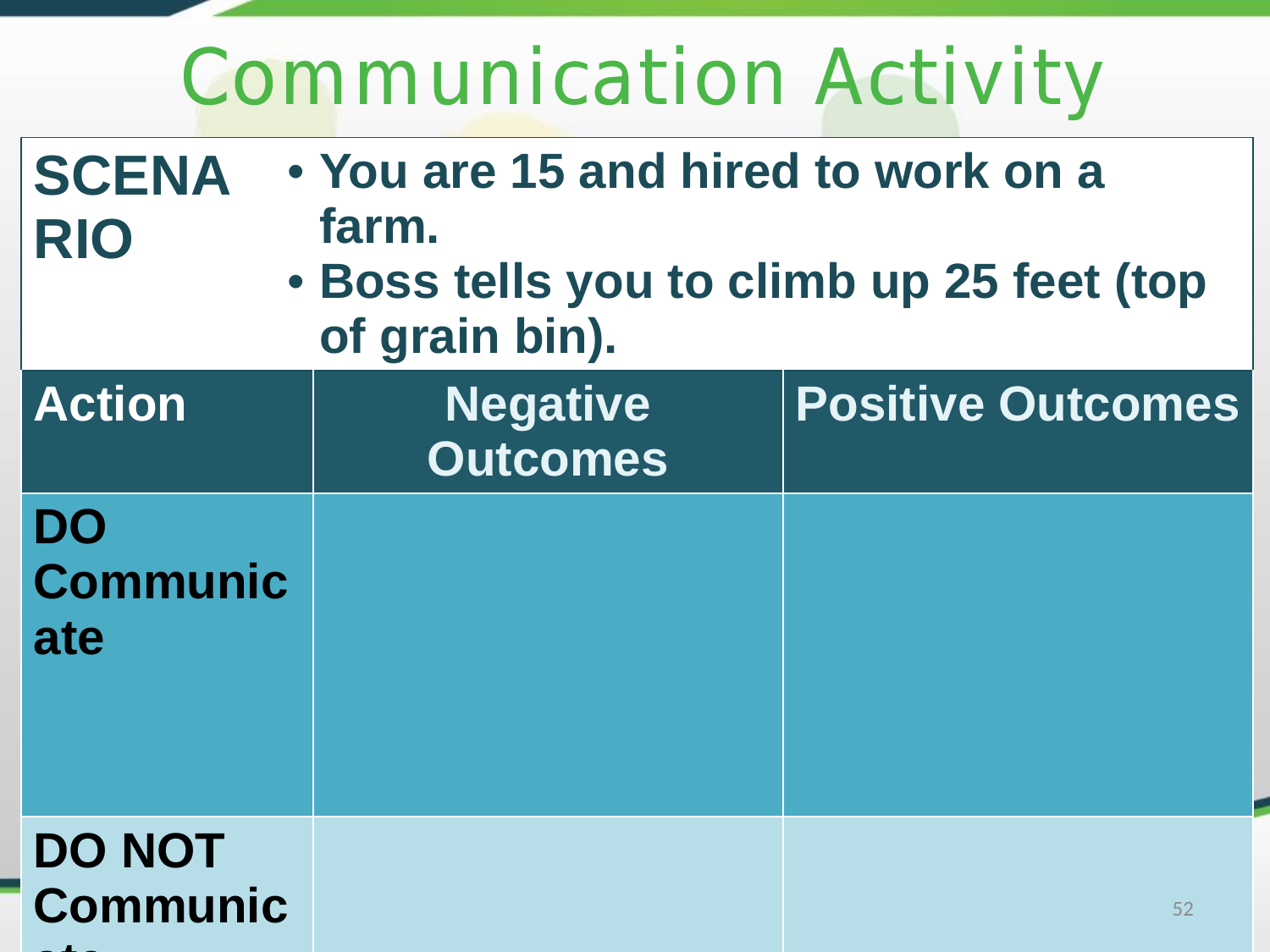

# Communication Activity
| SCENARIO | You are 15 and hired to work on a farm. Boss tells you to climb up 25 feet (top of grain bin). |  |  |
| --- | --- | --- | --- |
| Action |  | Negative Outcomes | Positive Outcomes |
| DO Communicate |  |  |  |
| DO NOT Communicate |  |  |  |
| PROBLEM | You are 15 and hired to work on a farm. Boss tells you to climb up 25 feet (top of grain bin). |  |  |
| --- | --- | --- | --- |
| Action |  | Negative Outcomes | Positive Outcomes |
| DO Communicate |  | Your boss could get angry with you You could get fired\* Your hours could be cut | Could keep you from getting hurt Could show you are really thinking about your safety Could prevent a very costly consequence for the boss |
| DO NOT Communicate |  | You could be severely hurt or die if you were to fall | You do not risk getting your hours cut or being fired You will not look like a complainer |
52